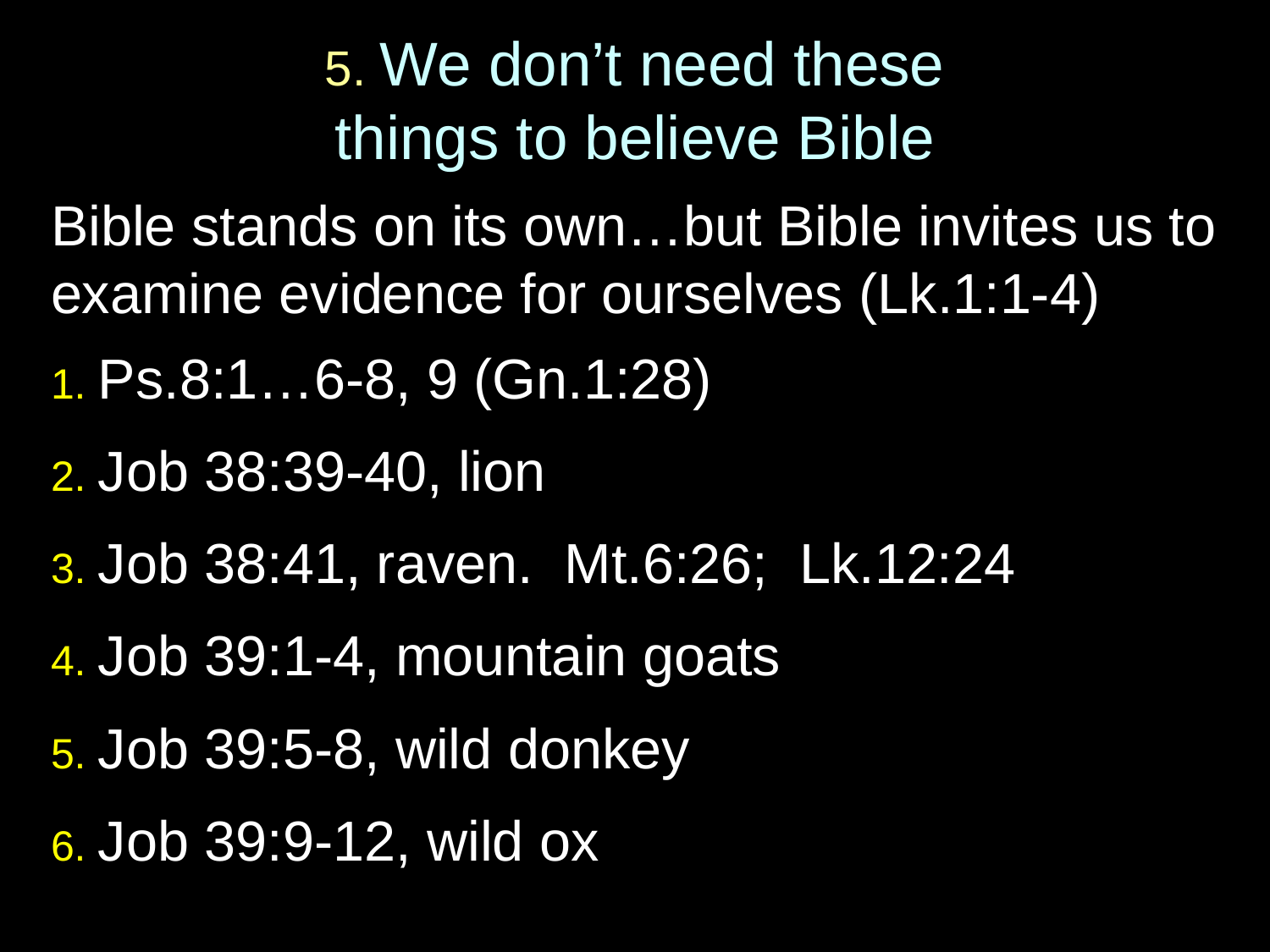

# 5. We don’t need these things to believe Bible

Bible stands on its own…but Bible invites us to examine evidence for ourselves (Lk.1:1-4)
1. Ps.8:1…6-8, 9 (Gn.1:28)
2. Job 38:39-40, lion
3. Job 38:41, raven.  Mt.6:26;  Lk.12:24
4. Job 39:1-4, mountain goats
5. Job 39:5-8, wild donkey
6. Job 39:9-12, wild ox